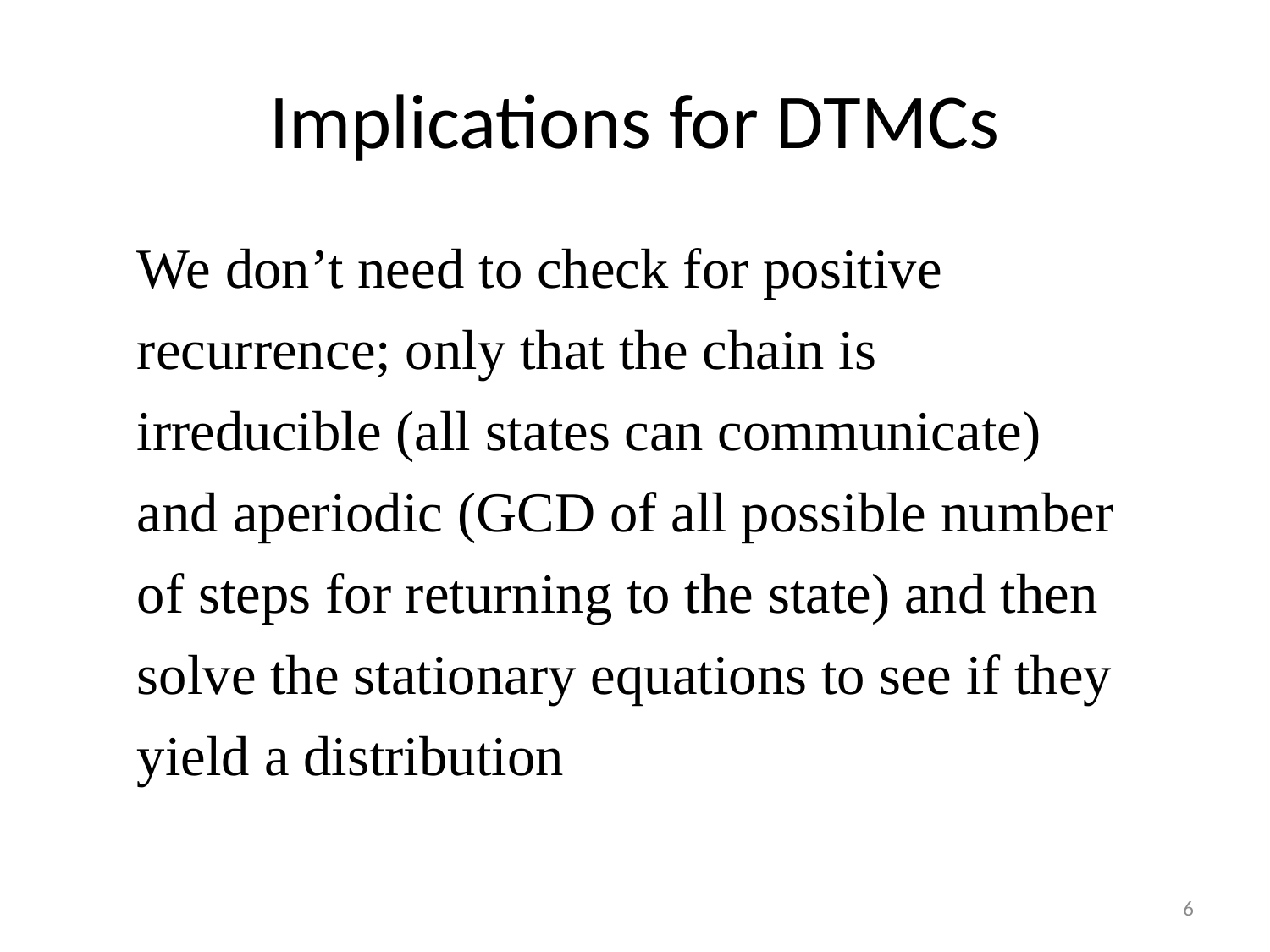

# Implications for DTMCs
We don’t need to check for positive recurrence; only that the chain is irreducible (all states can communicate) and aperiodic (GCD of all possible number of steps for returning to the state) and then solve the stationary equations to see if they yield a distribution
6